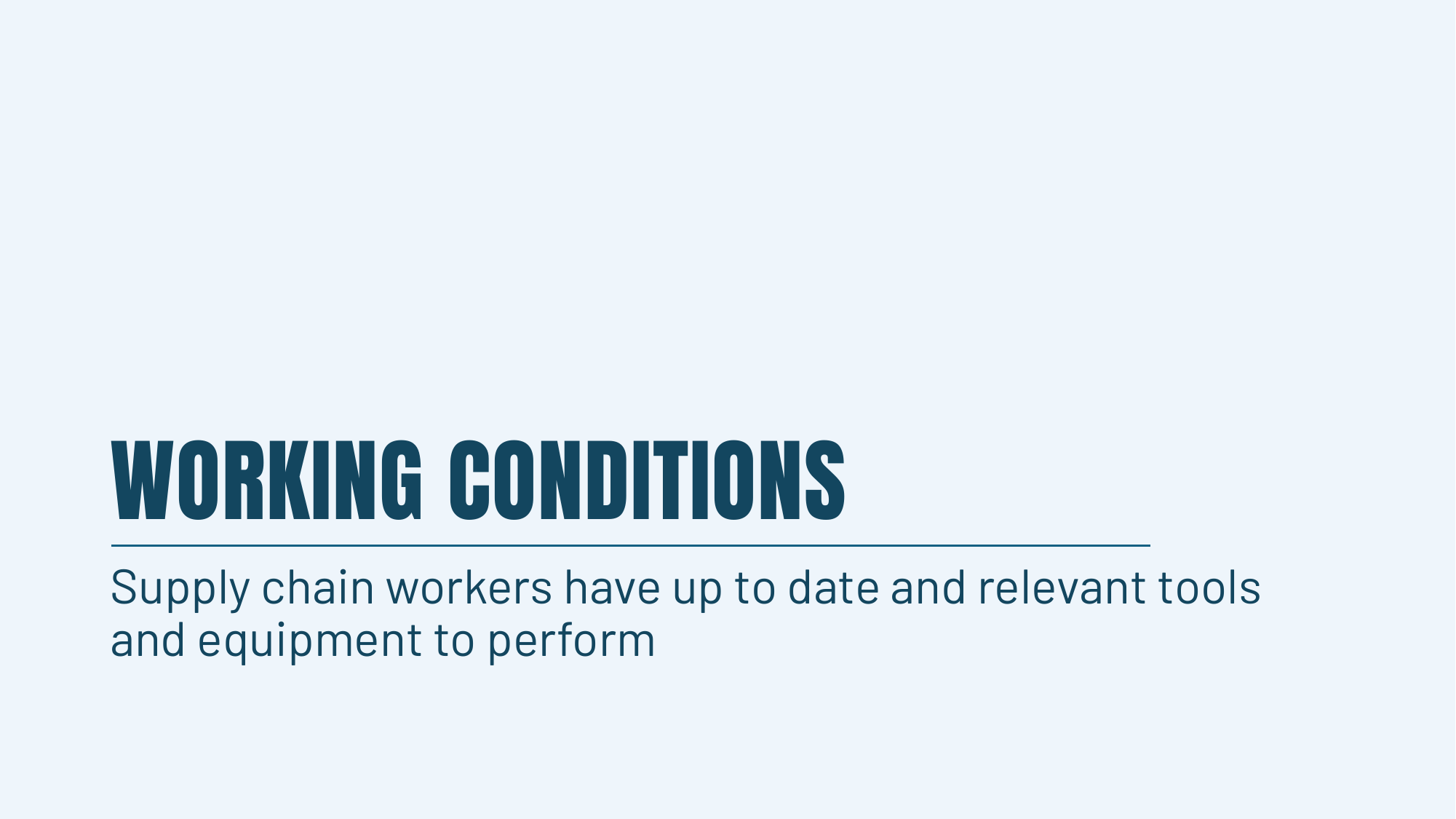

# WORKING CONDITIONS
Supply chain workers have up to date and relevant tools and equipment to perform